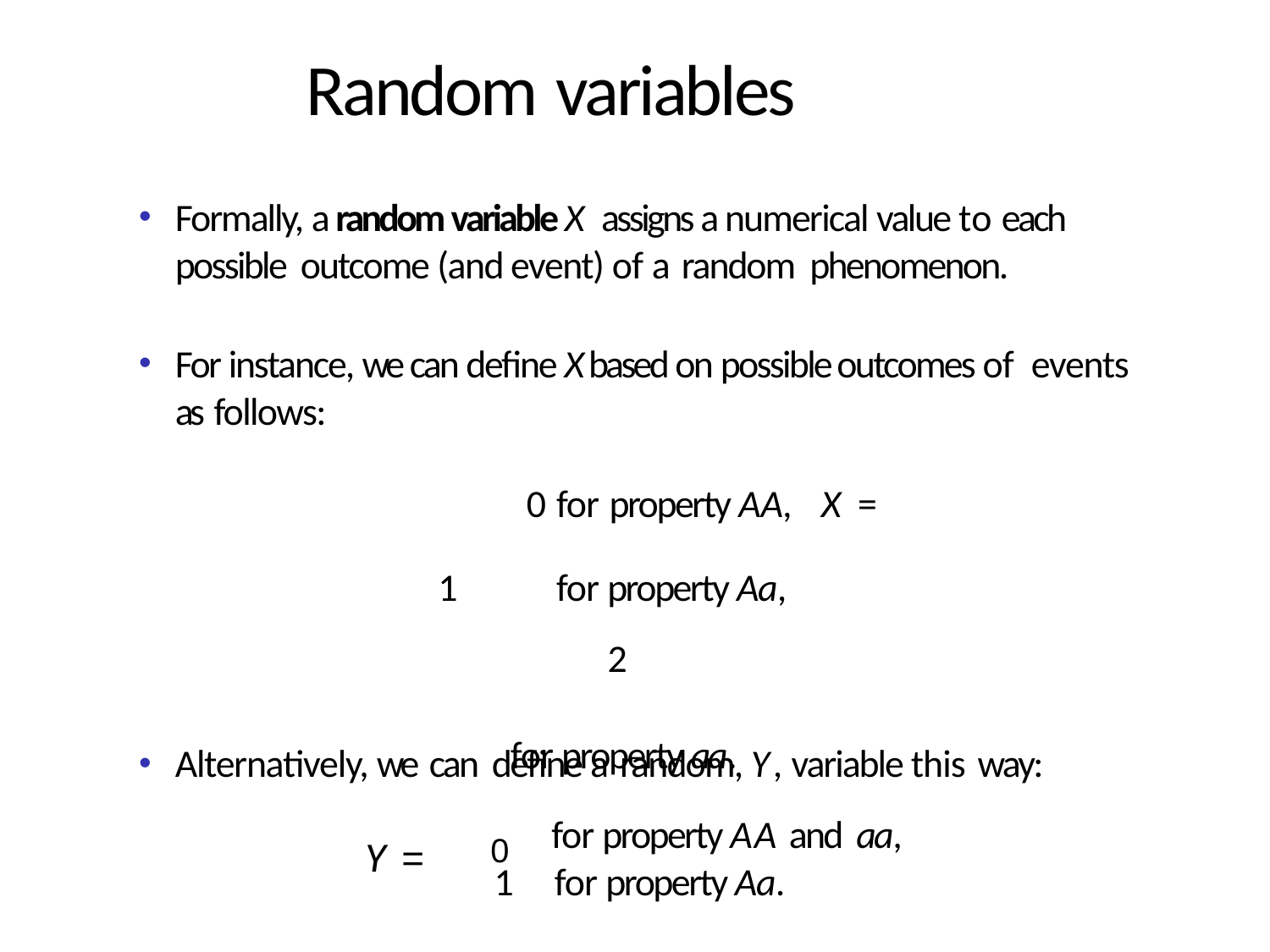

# Random variables

Formally, a random variable X assigns a numerical value to each  possible  outcome (and event) of a  random phenomenon.

For instance, we can define Xbased on possible outcomes of  events as follows:
  0	for property AA,    X =   1	for property Aa,
  2	for property aa.
Alternatively, we  can  define a  random, Y, variable this way:
   0
for property AA and  aa,
Y =
1	for property Aa.